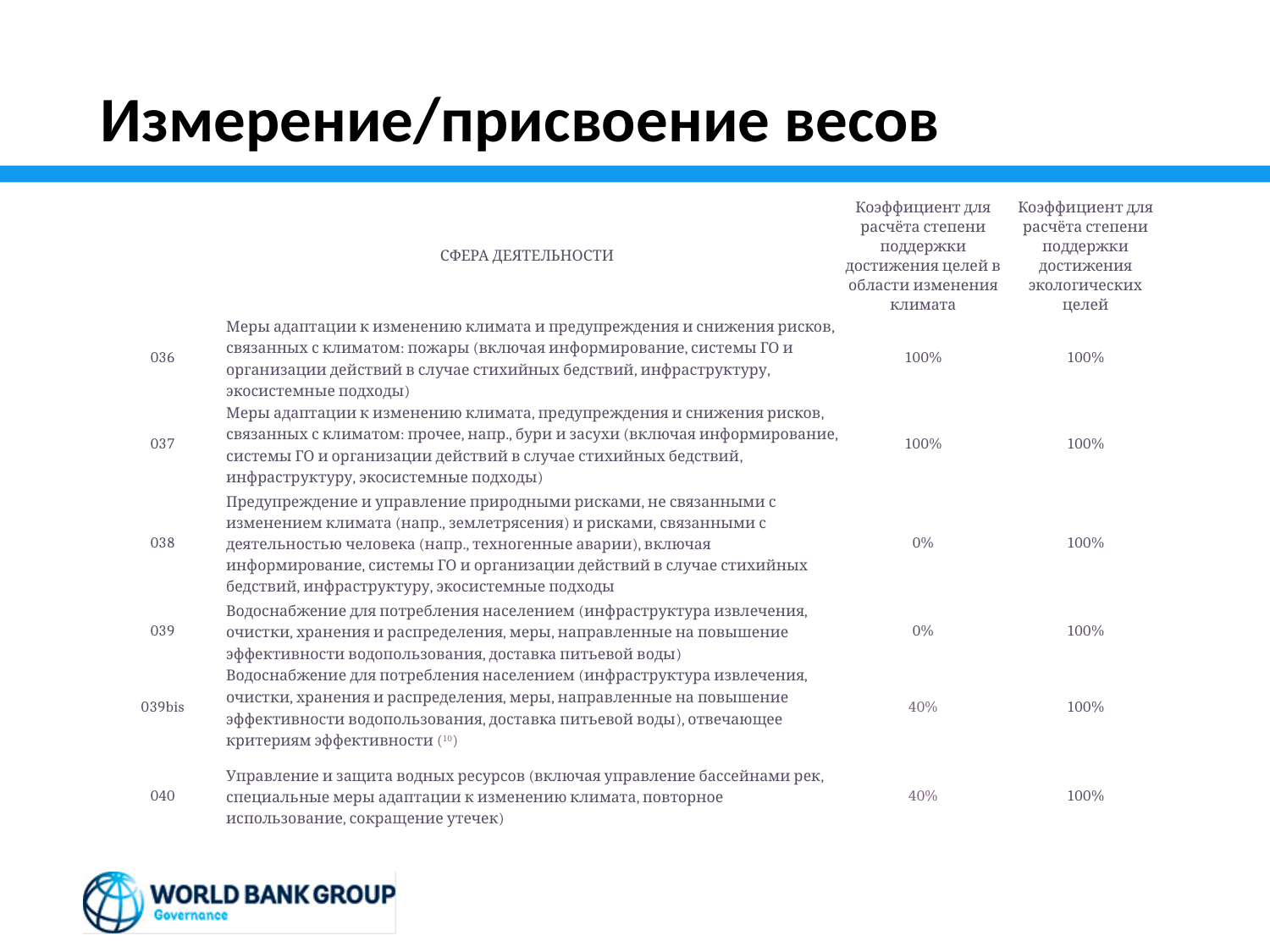

# Измерение/присвоение весов
|  | СФЕРА ДЕЯТЕЛЬНОСТИ | Коэффициент для расчёта степени поддержки достижения целей в области изменения климата | Коэффициент для расчёта степени поддержки достижения экологических целей |
| --- | --- | --- | --- |
| 036 | Меры адаптации к изменению климата и предупреждения и снижения рисков, связанных с климатом: пожары (включая информирование, системы ГО и организации действий в случае стихийных бедствий, инфраструктуру, экосистемные подходы) | 100% | 100% |
| 037 | Меры адаптации к изменению климата, предупреждения и снижения рисков, связанных с климатом: прочее, напр., бури и засухи (включая информирование, системы ГО и организации действий в случае стихийных бедствий, инфраструктуру, экосистемные подходы) | 100% | 100% |
| 038 | Предупреждение и управление природными рисками, не связанными с изменением климата (напр., землетрясения) и рисками, связанными с деятельностью человека (напр., техногенные аварии), включая информирование, системы ГО и организации действий в случае стихийных бедствий, инфраструктуру, экосистемные подходы | 0% | 100% |
| 039 | Водоснабжение для потребления населением (инфраструктура извлечения, очистки, хранения и распределения, меры, направленные на повышение эффективности водопользования, доставка питьевой воды) | 0% | 100% |
| 039bis | Водоснабжение для потребления населением (инфраструктура извлечения, очистки, хранения и распределения, меры, направленные на повышение эффективности водопользования, доставка питьевой воды), отвечающее критериям эффективности (10) | 40% | 100% |
| 040 | Управление и защита водных ресурсов (включая управление бассейнами рек, специальные меры адаптации к изменению климата, повторное использование, сокращение утечек) | 40% | 100% |